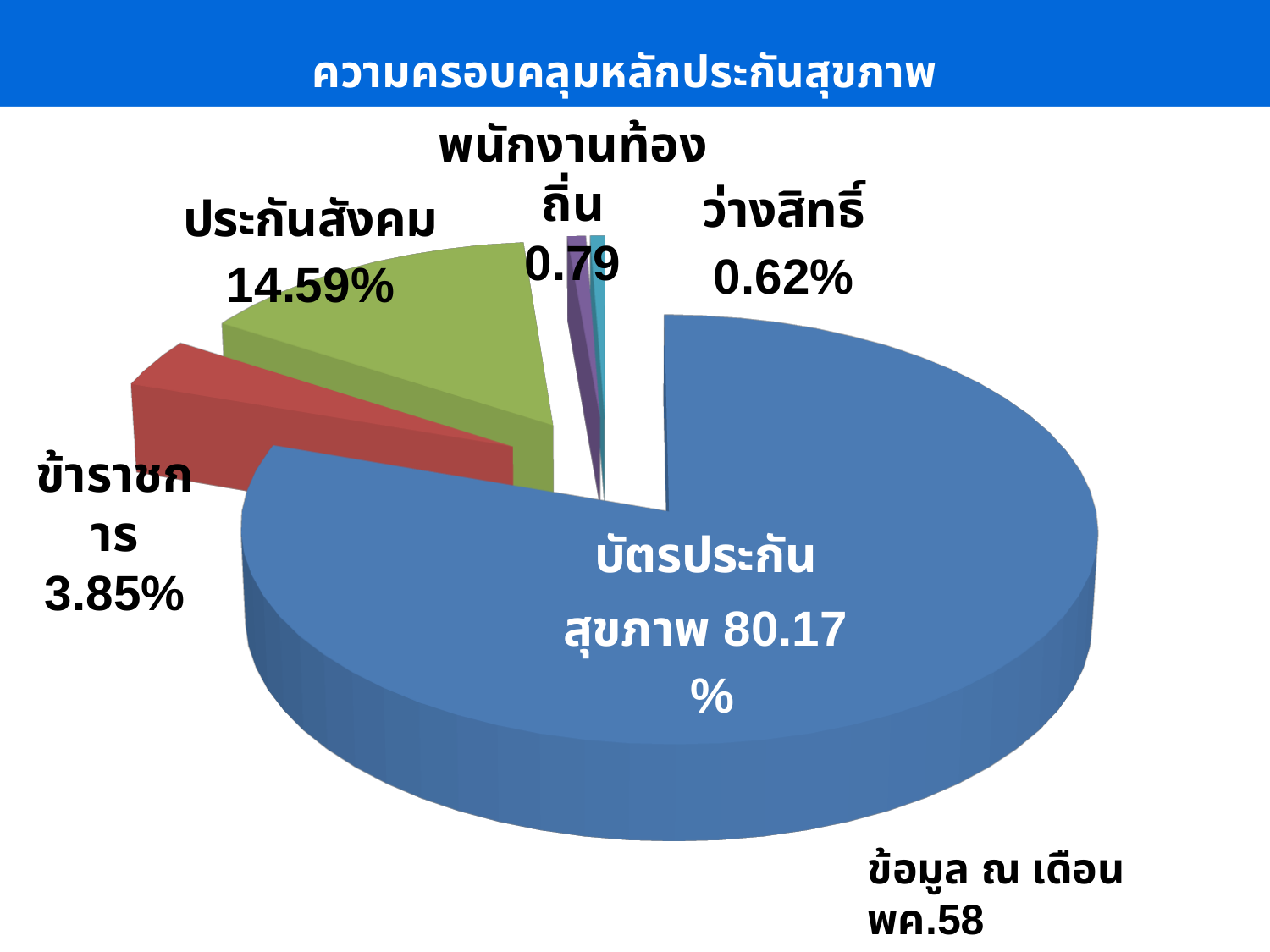

# ความครอบคลุมหลักประกันสุขภาพ
พนักงานท้องถิ่น
0.79

[unsupported chart]

ข้าราชการ 3.85%
ข้อมูล ณ เดือน  พค.58